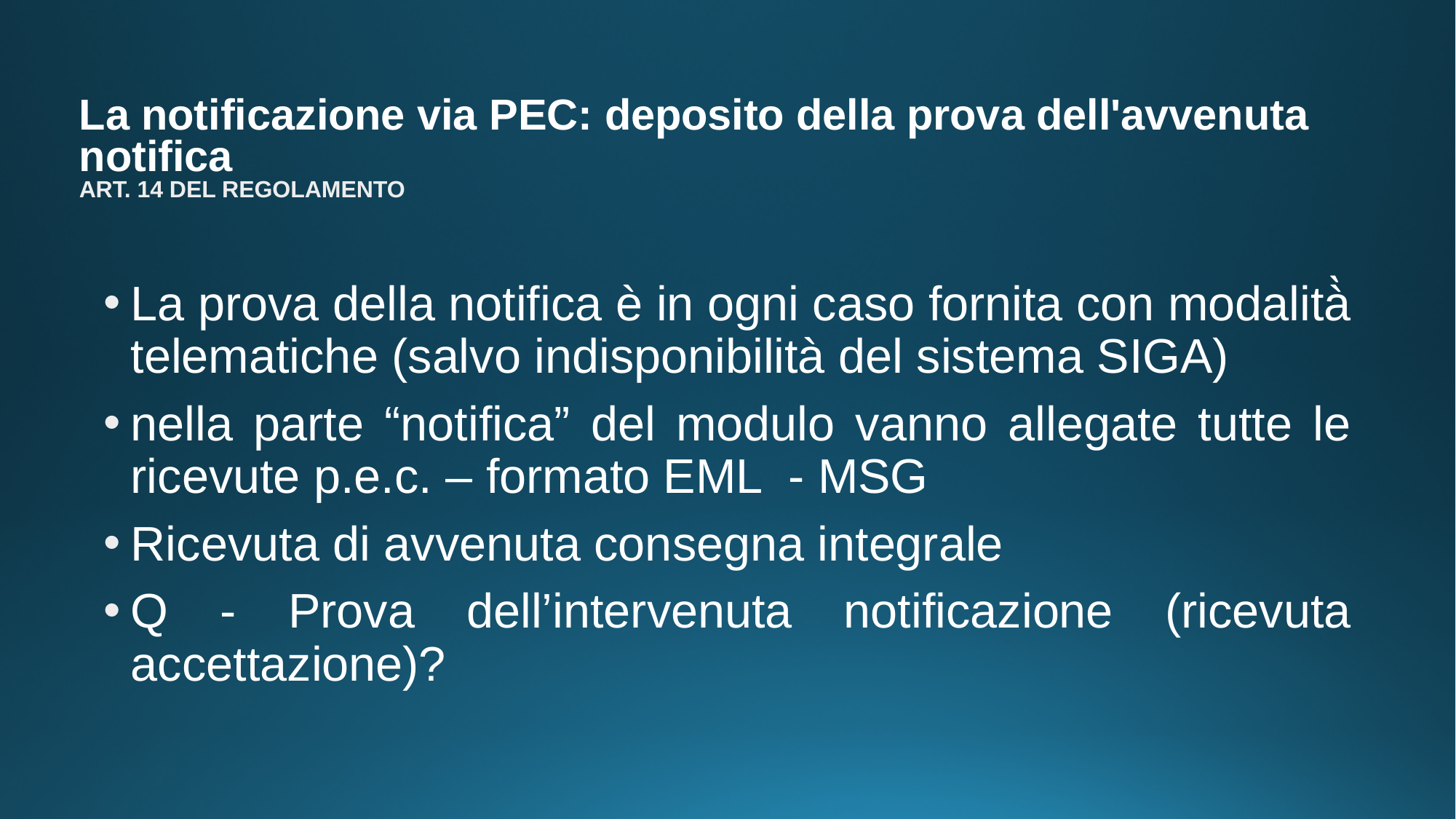

# La notificazione via PEC: deposito della prova dell'avvenuta notifica ART. 14 DEL REGOLAMENTO
La prova della notifica è in ogni caso fornita con modalità̀ telematiche (salvo indisponibilità del sistema SIGA)
nella parte “notifica” del modulo vanno allegate tutte le ricevute p.e.c. – formato EML  - MSG
Ricevuta di avvenuta consegna integrale
Q - Prova dell’intervenuta notificazione (ricevuta accettazione)?